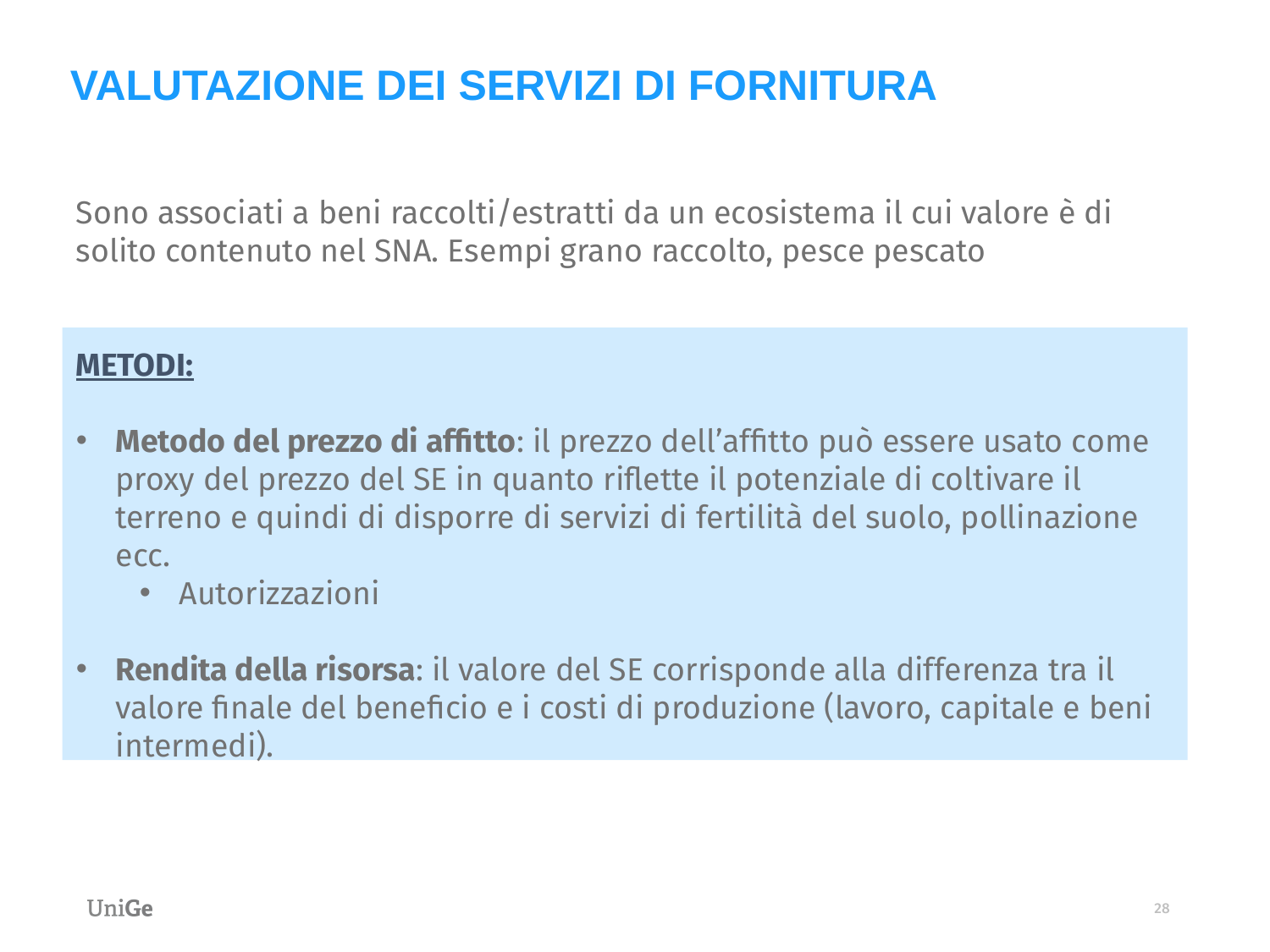

VALUTAZIONE DEI SERVIZI DI FORNITURA

Sono associati a beni raccolti/estratti da un ecosistema il cui valore è di solito contenuto nel SNA. Esempi grano raccolto, pesce pescato

METODI:

Metodo del prezzo di affitto: il prezzo dell’affitto può essere usato come proxy del prezzo del SE in quanto riflette il potenziale di coltivare il terreno e quindi di disporre di servizi di fertilità del suolo, pollinazione ecc.
Autorizzazioni

Rendita della risorsa: il valore del SE corrisponde alla differenza tra il valore finale del beneficio e i costi di produzione (lavoro, capitale e beni intermedi).

28